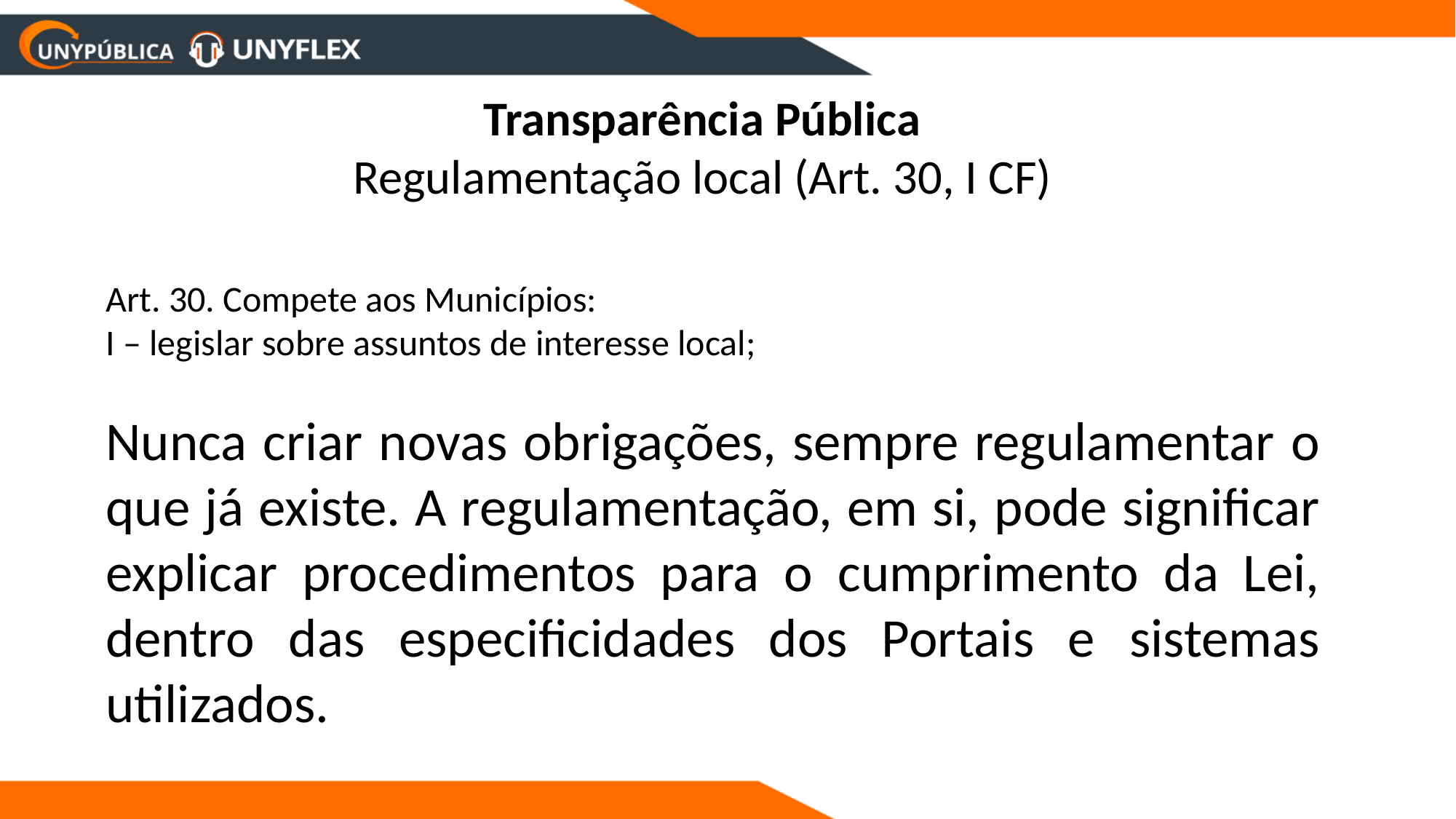

Transparência Pública
Regulamentação local (Art. 30, I CF)

Art. 30. Compete aos Municípios:
I – legislar sobre assuntos de interesse local;

Nunca criar novas obrigações, sempre regulamentar o que já existe. A regulamentação, em si, pode significar explicar procedimentos para o cumprimento da Lei, dentro das especificidades dos Portais e sistemas utilizados.